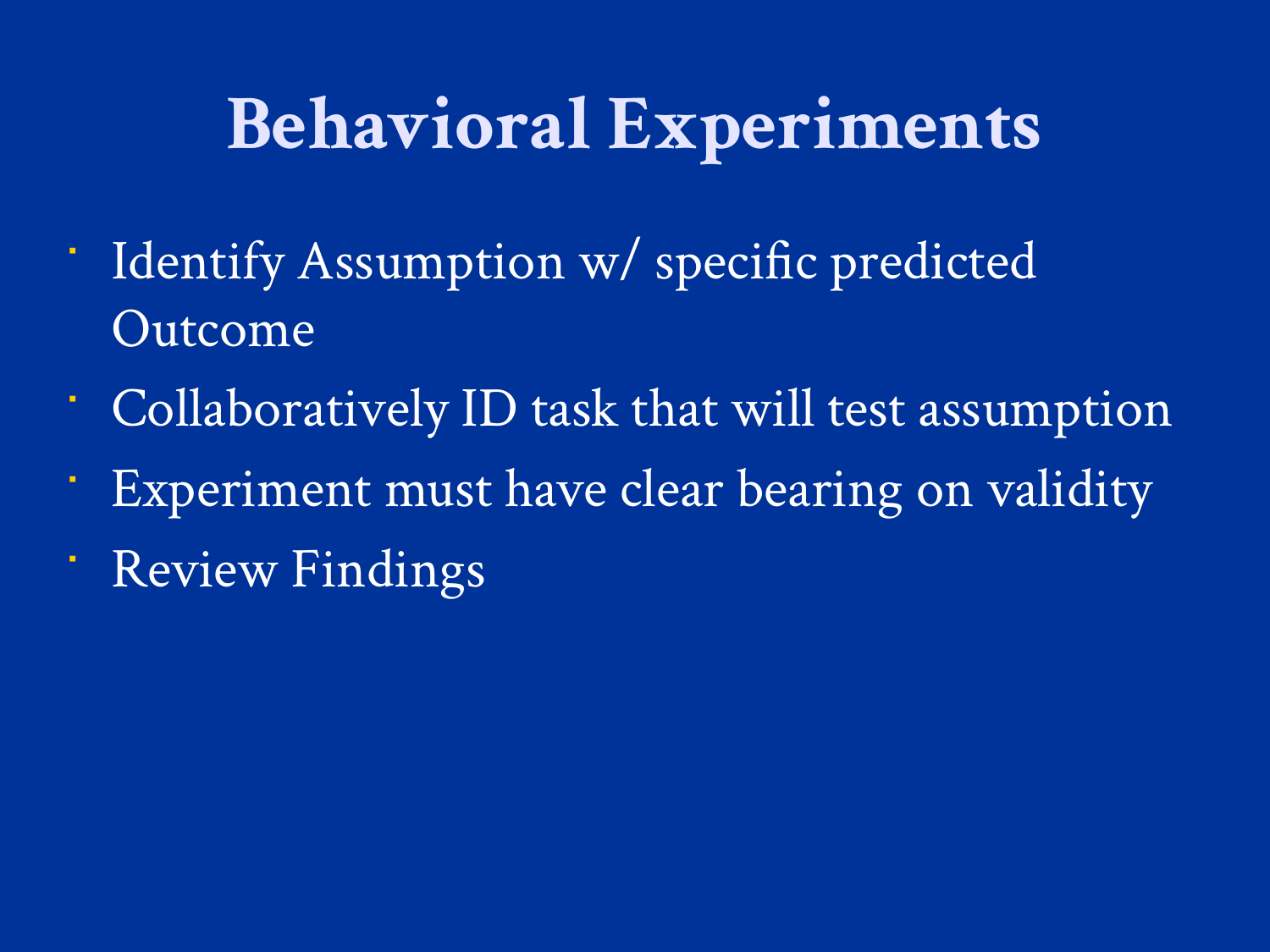

Behavioral Experiments
Identify Assumption w/ specific predicted Outcome
Collaboratively ID task that will test assumption
Experiment must have clear bearing on validity
Review Findings